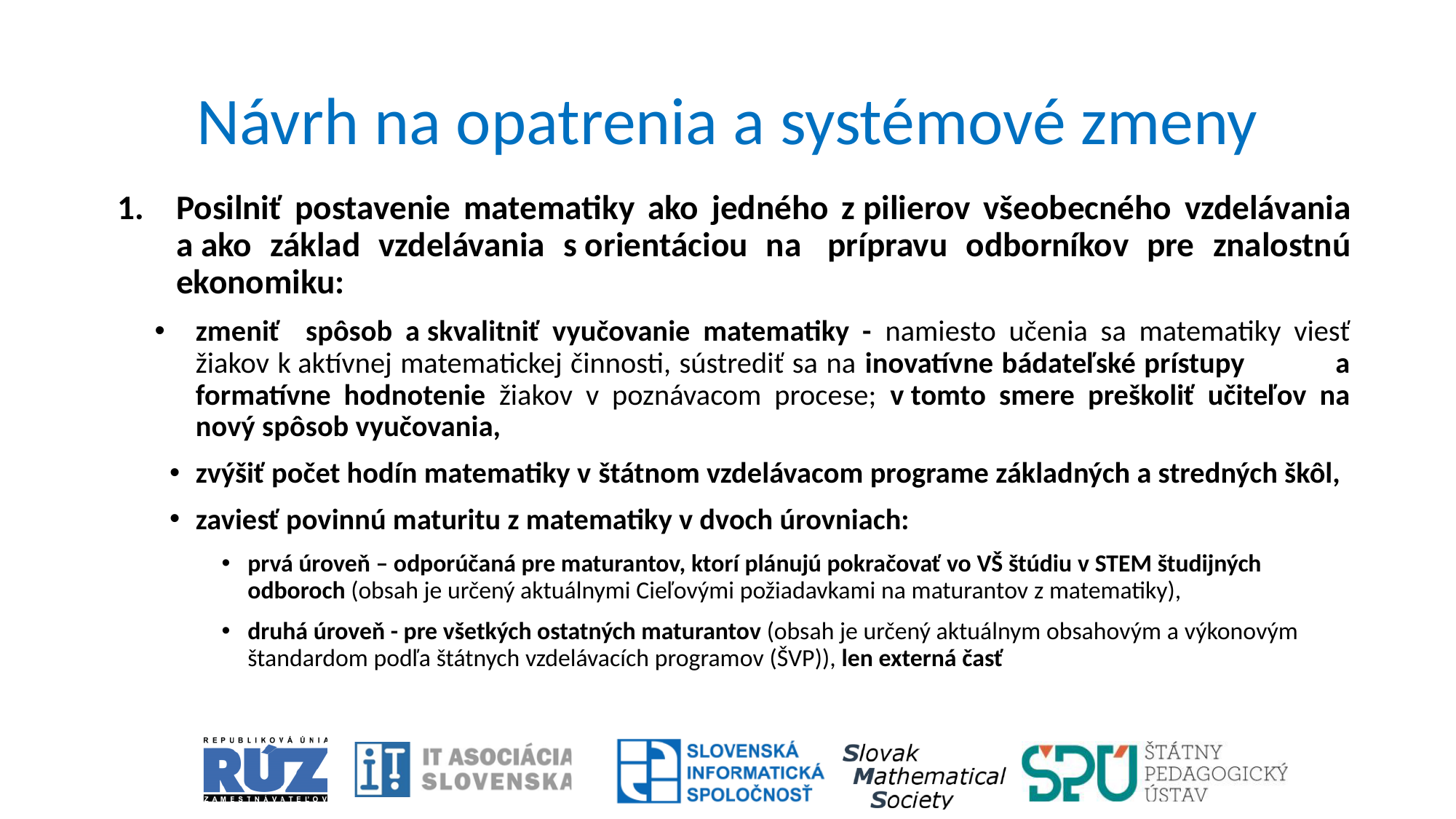

# Návrh na opatrenia a systémové zmeny
Posilniť postavenie matematiky ako jedného z pilierov všeobecného vzdelávania a ako základ vzdelávania s orientáciou na  prípravu odborníkov pre znalostnú ekonomiku:
zmeniť  spôsob a skvalitniť vyučovanie matematiky - namiesto učenia sa matematiky viesť žiakov k aktívnej matematickej činnosti, sústrediť sa na inovatívne bádateľské prístupy           a formatívne hodnotenie žiakov v poznávacom procese; v tomto smere preškoliť učiteľov na nový spôsob vyučovania,
zvýšiť počet hodín matematiky v štátnom vzdelávacom programe základných a stredných škôl,
zaviesť povinnú maturitu z matematiky v dvoch úrovniach:
prvá úroveň – odporúčaná pre maturantov, ktorí plánujú pokračovať vo VŠ štúdiu v STEM študijných odboroch (obsah je určený aktuálnymi Cieľovými požiadavkami na maturantov z matematiky),
druhá úroveň - pre všetkých ostatných maturantov (obsah je určený aktuálnym obsahovým a výkonovým štandardom podľa štátnych vzdelávacích programov (ŠVP)), len externá časť